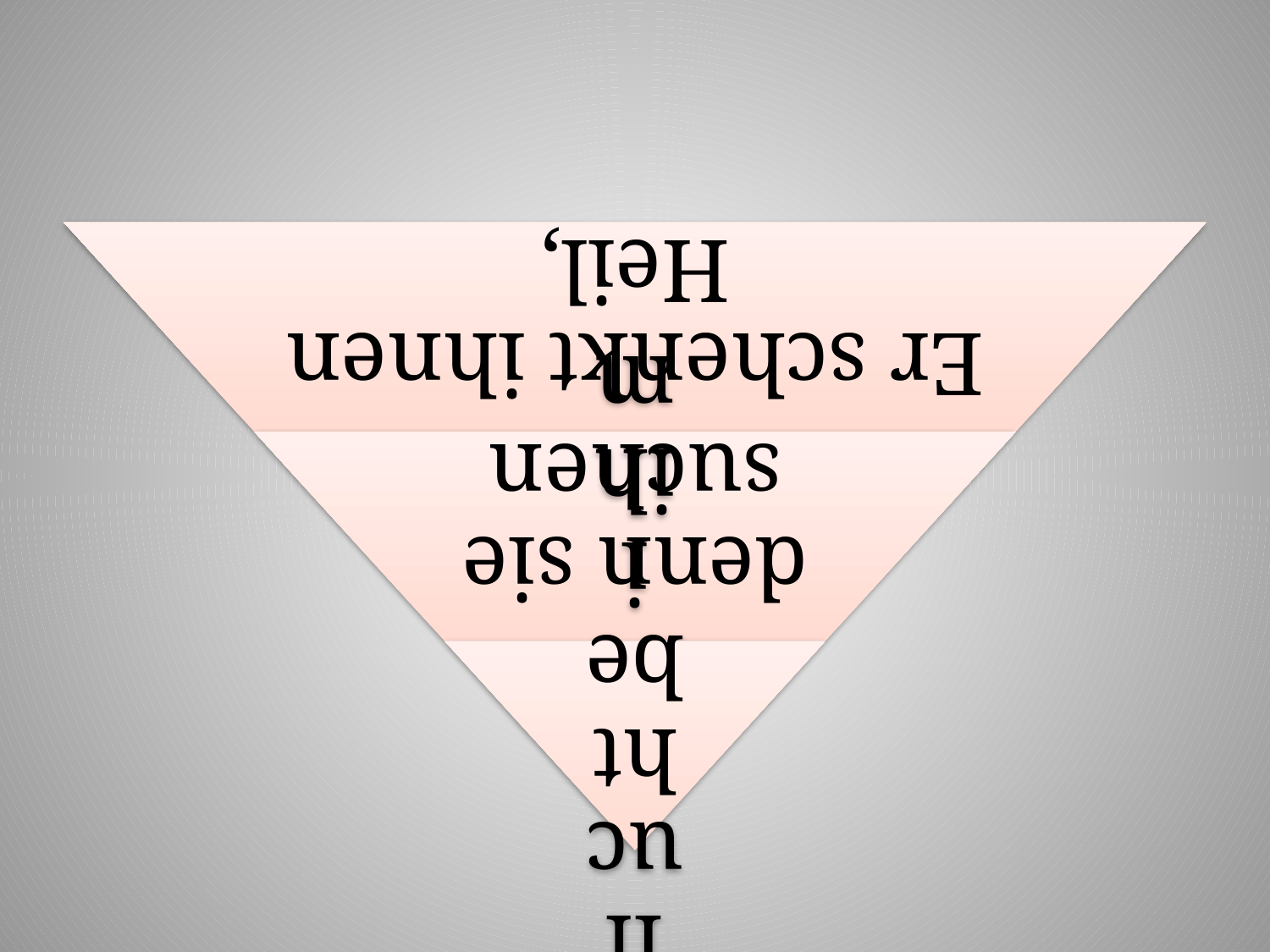

#
Er schenkt ihnen Heil,
denn sie suchen
Zuflucht bei ihm